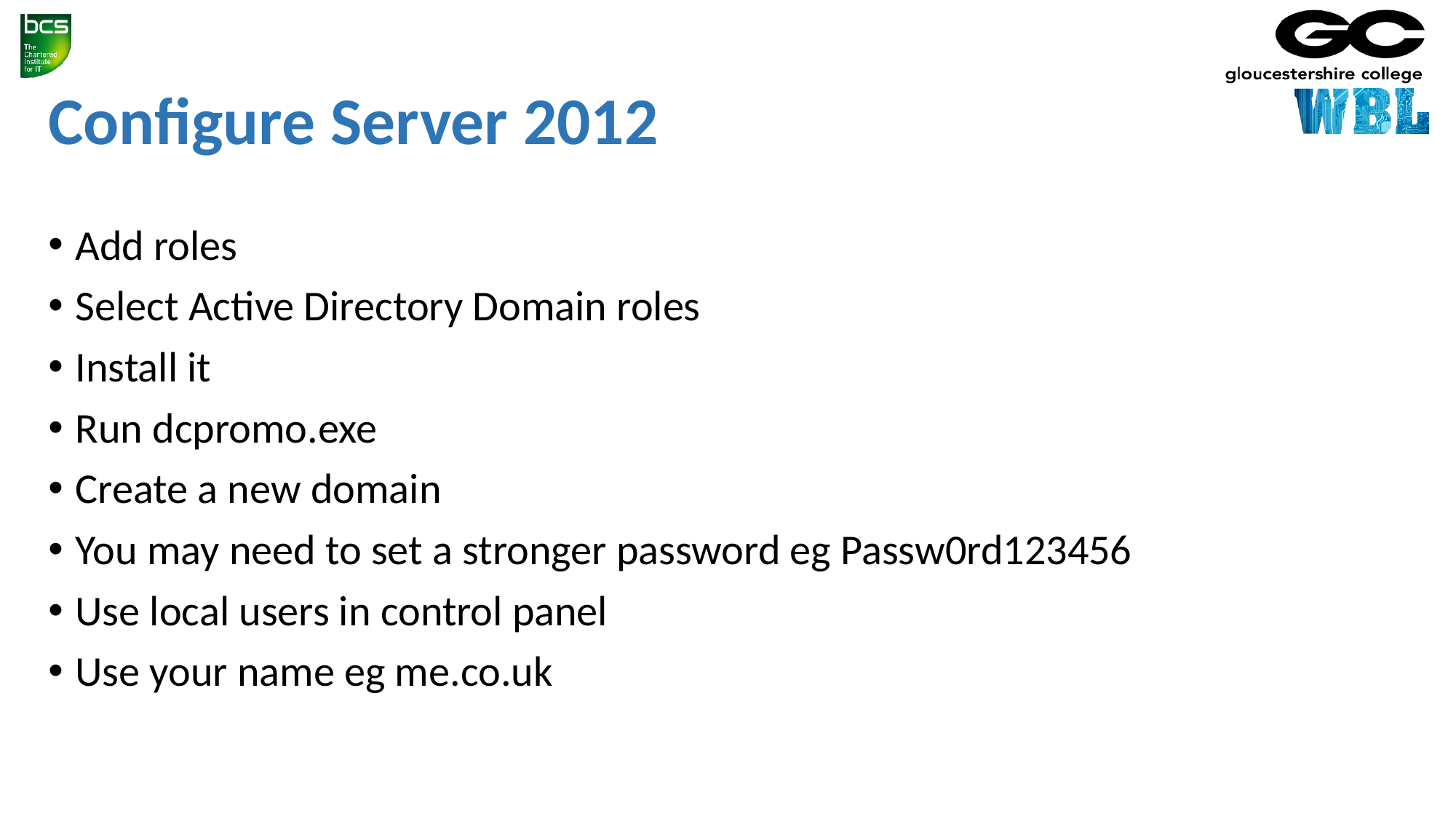

# Configure Server 2012
Add roles
Select Active Directory Domain roles
Install it
Run dcpromo.exe
Create a new domain
You may need to set a stronger password eg Passw0rd123456
Use local users in control panel
Use your name eg me.co.uk